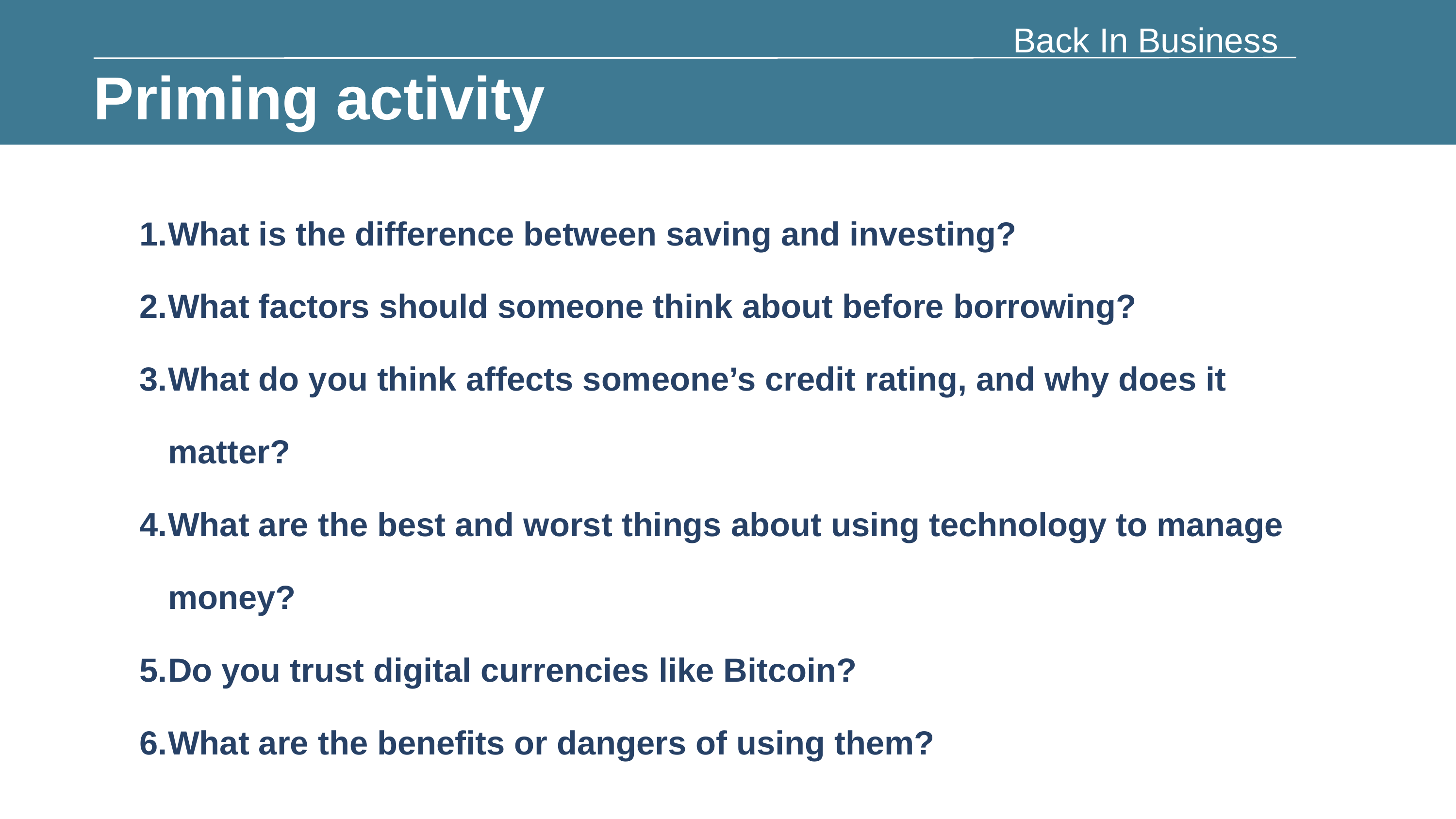

Back In Business

Priming activity
What is the difference between saving and investing?
What factors should someone think about before borrowing?
What do you think affects someone’s credit rating, and why does it matter?
What are the best and worst things about using technology to manage money?
Do you trust digital currencies like Bitcoin?
What are the benefits or dangers of using them?